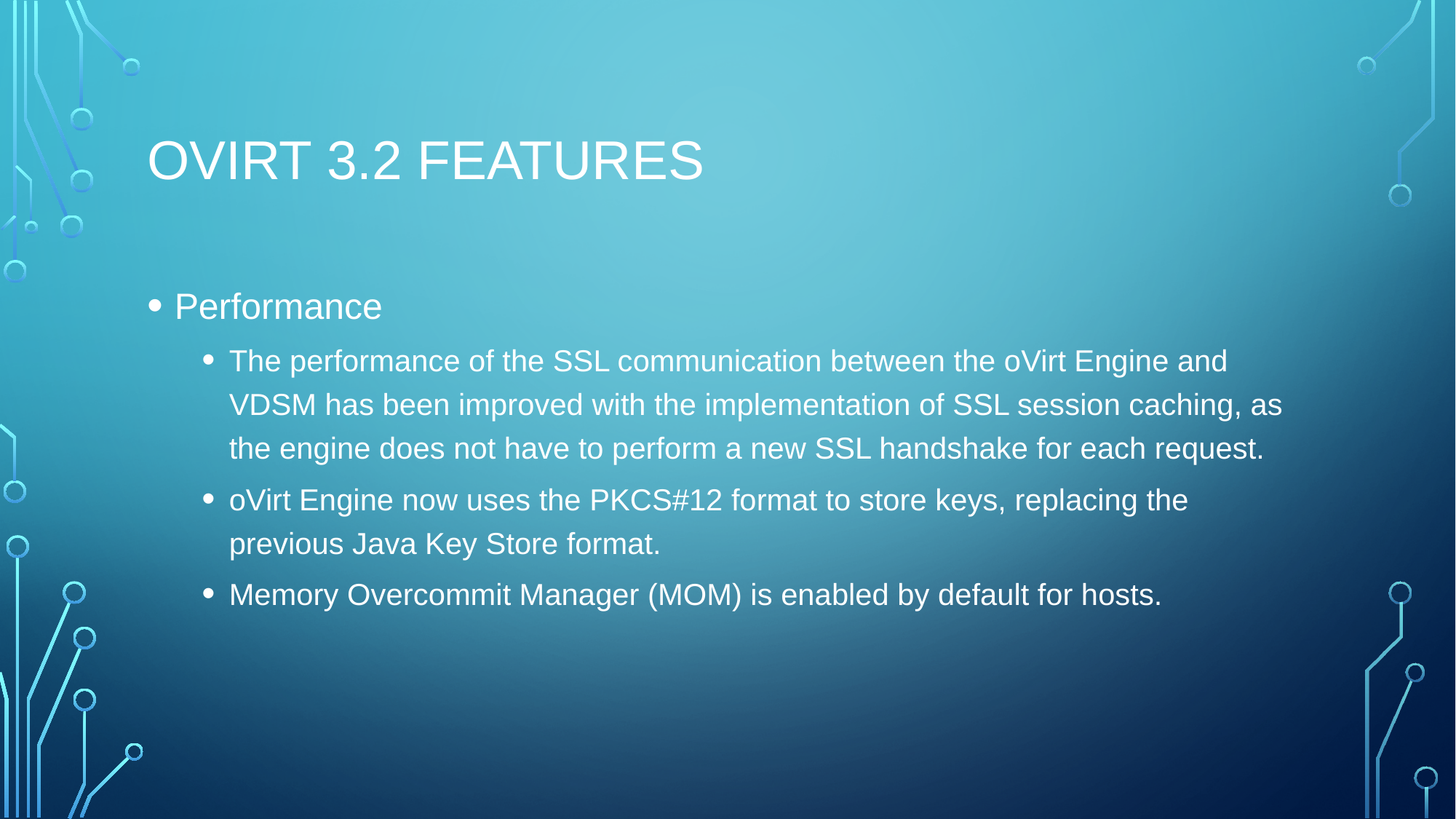

# oVirt 3.2 features
Performance
The performance of the SSL communication between the oVirt Engine and VDSM has been improved with the implementation of SSL session caching, as the engine does not have to perform a new SSL handshake for each request.
oVirt Engine now uses the PKCS#12 format to store keys, replacing the previous Java Key Store format.
Memory Overcommit Manager (MOM) is enabled by default for hosts.